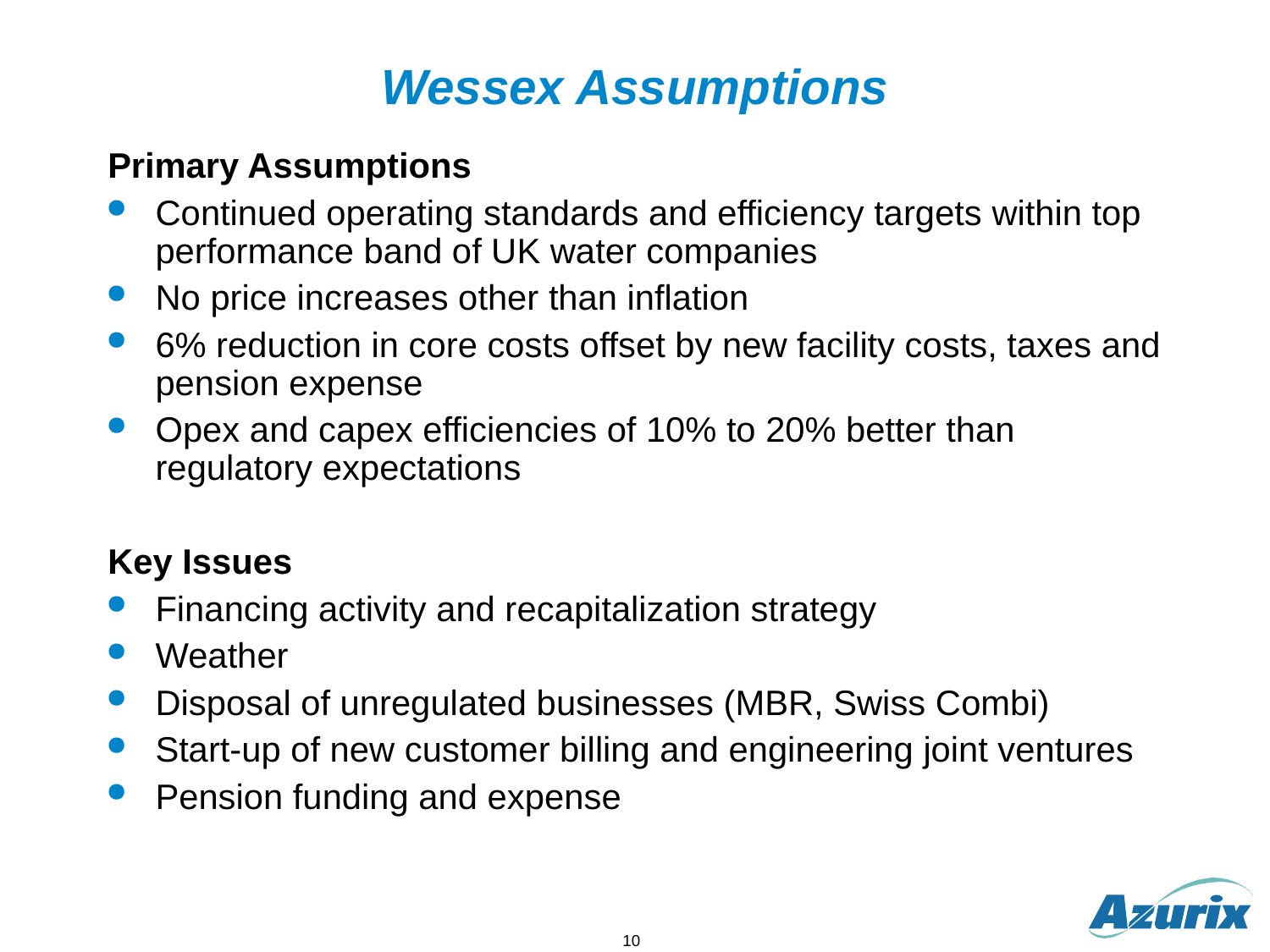

# Wessex Assumptions
Primary Assumptions
Continued operating standards and efficiency targets within top performance band of UK water companies
No price increases other than inflation
6% reduction in core costs offset by new facility costs, taxes and pension expense
Opex and capex efficiencies of 10% to 20% better than regulatory expectations

Key Issues
Financing activity and recapitalization strategy
Weather
Disposal of unregulated businesses (MBR, Swiss Combi)
Start-up of new customer billing and engineering joint ventures
Pension funding and expense